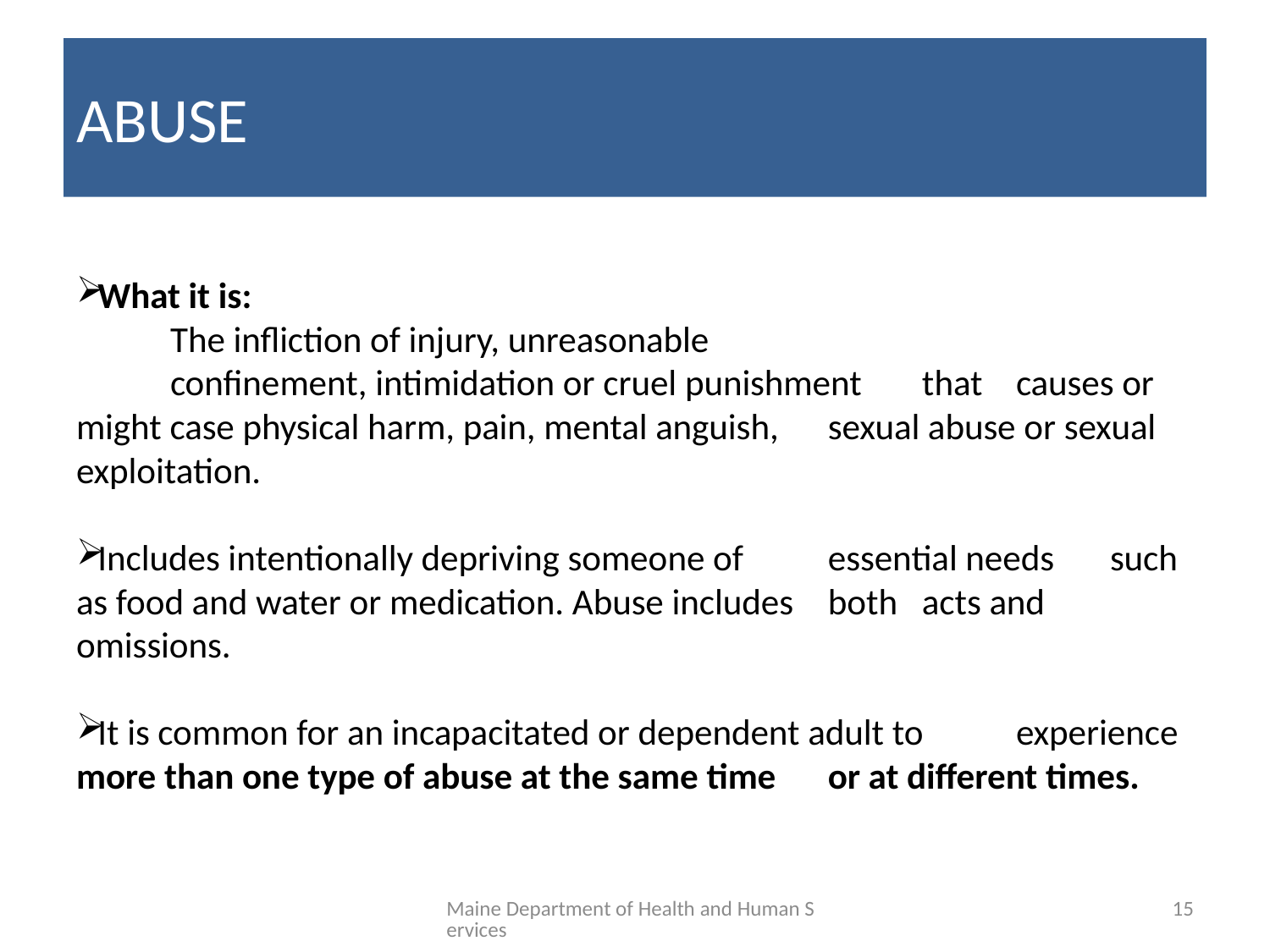

# ABUSE

What it is:
	The infliction of injury, unreasonable
	confinement, intimidation or cruel punishment 	that 	causes or might case physical harm, pain, mental anguish, 	sexual abuse or sexual exploitation.

Includes intentionally depriving someone of 	essential needs 	such as food and water or medication. Abuse includes 	both 	acts and omissions.

It is common for an incapacitated or dependent adult to 	experience more than one type of abuse at the same time 	or at different times.

Maine Department of Health and Human Services
15